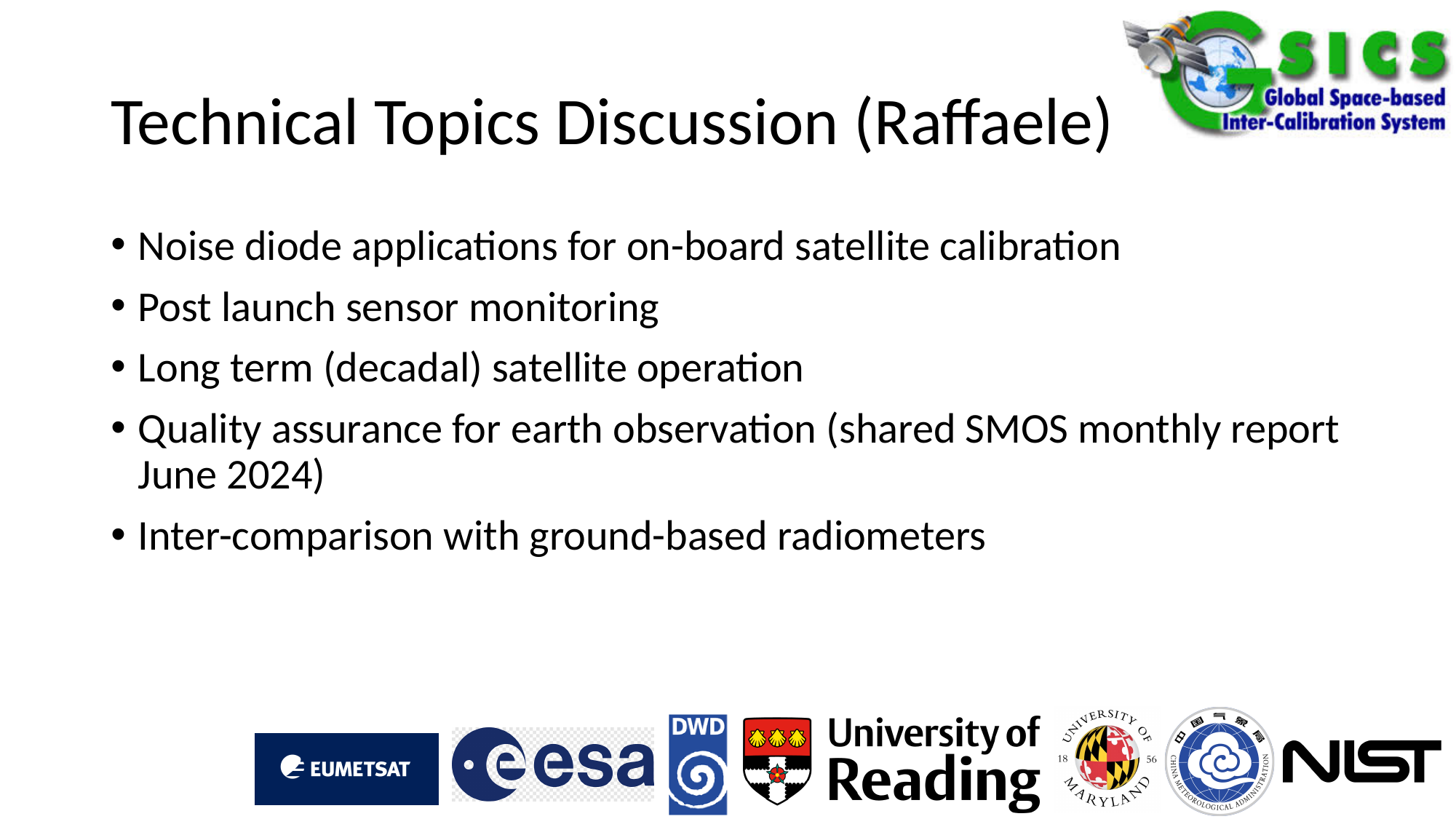

# Technical Topics Discussion (Raffaele)
Noise diode applications for on-board satellite calibration
Post launch sensor monitoring
Long term (decadal) satellite operation
Quality assurance for earth observation (shared SMOS monthly report June 2024)
Inter-comparison with ground-based radiometers